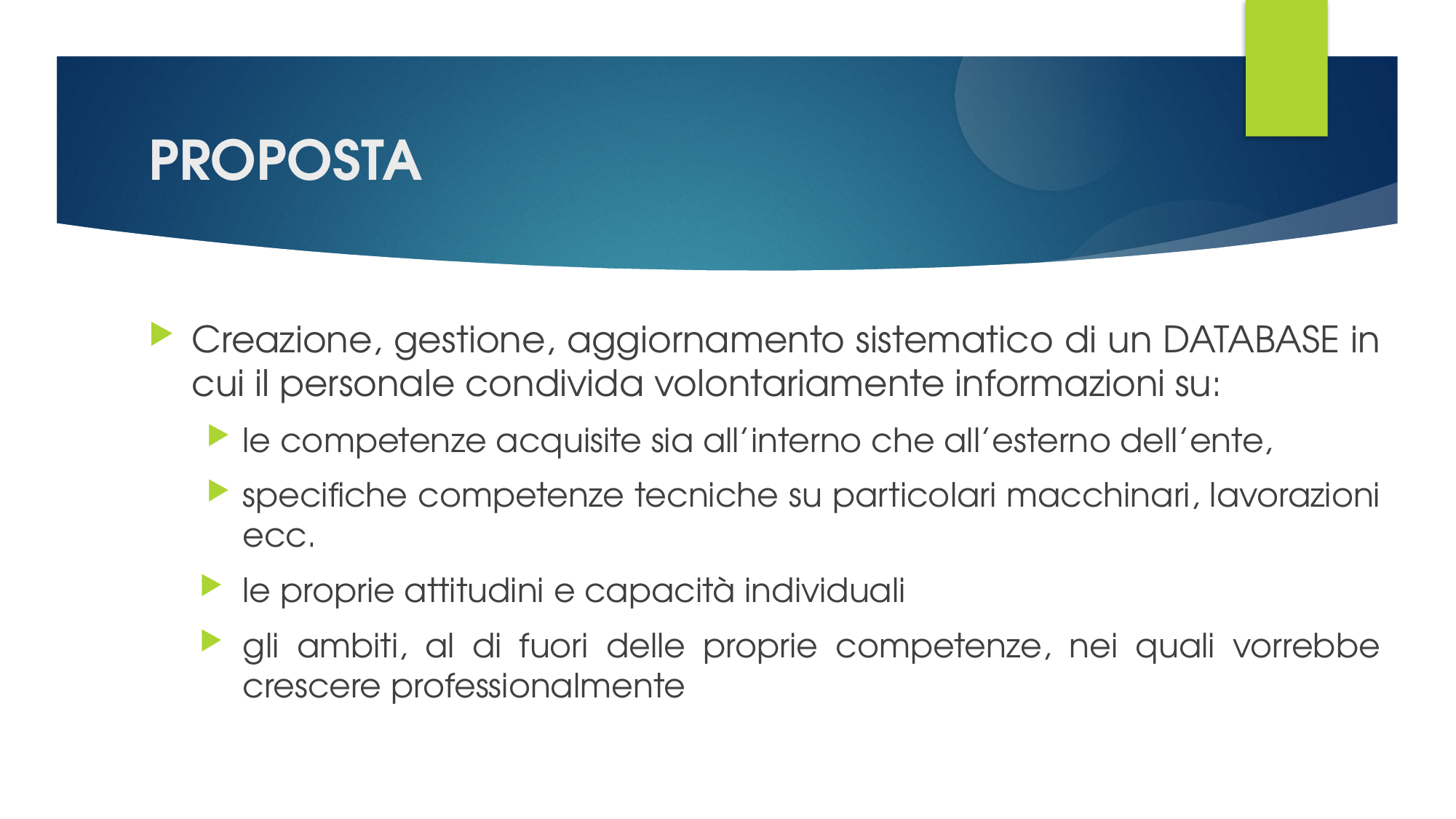

PROPOSTA
Creazione, gestione, aggiornamento sistematico di un DATABASE in cui il personale condivida volontariamente informazioni su:
le competenze acquisite sia all’interno che all’esterno dell’ente,
specifiche competenze tecniche su particolari macchinari, lavorazioni ecc.
le proprie attitudini e capacità individuali
gli ambiti, al di fuori delle proprie competenze, nei quali vorrebbe crescere professionalmente